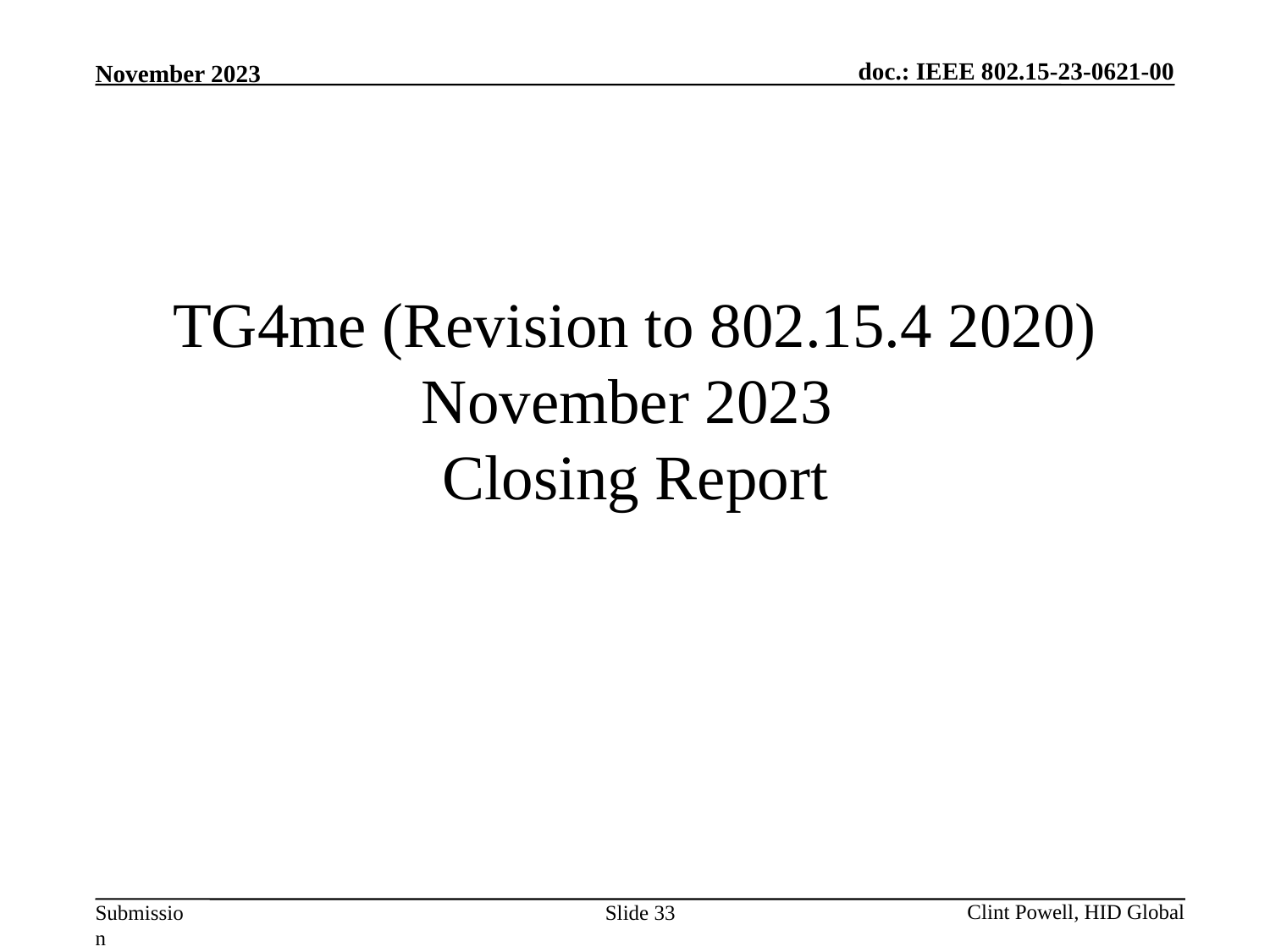

# TG4me (Revision to 802.15.4 2020) November 2023 Closing Report
Slide 33